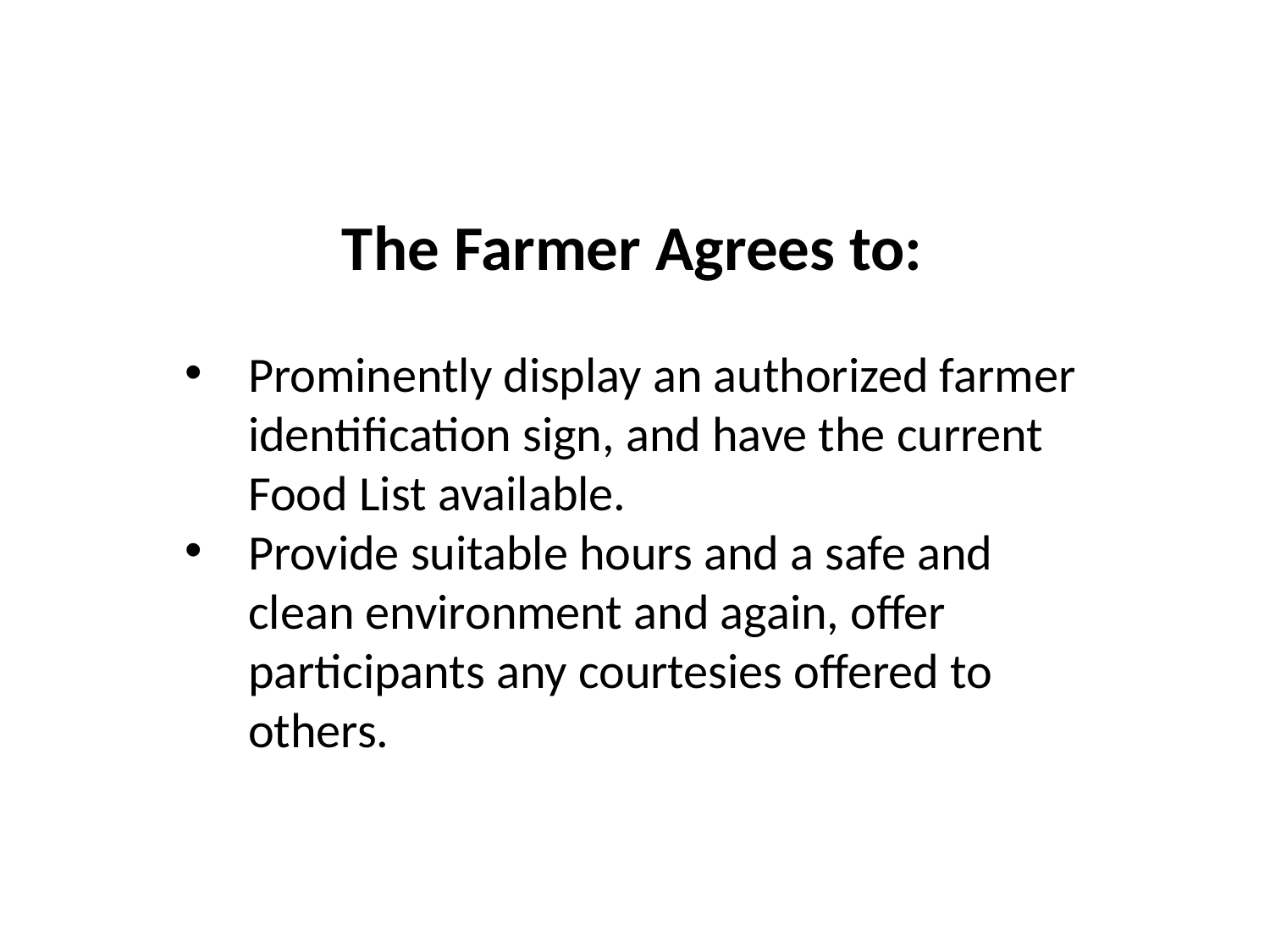

The Farmer Agrees to:

Prominently display an authorized farmer identification sign, and have the current Food List available.
Provide suitable hours and a safe and clean environment and again, offer participants any courtesies offered to others.